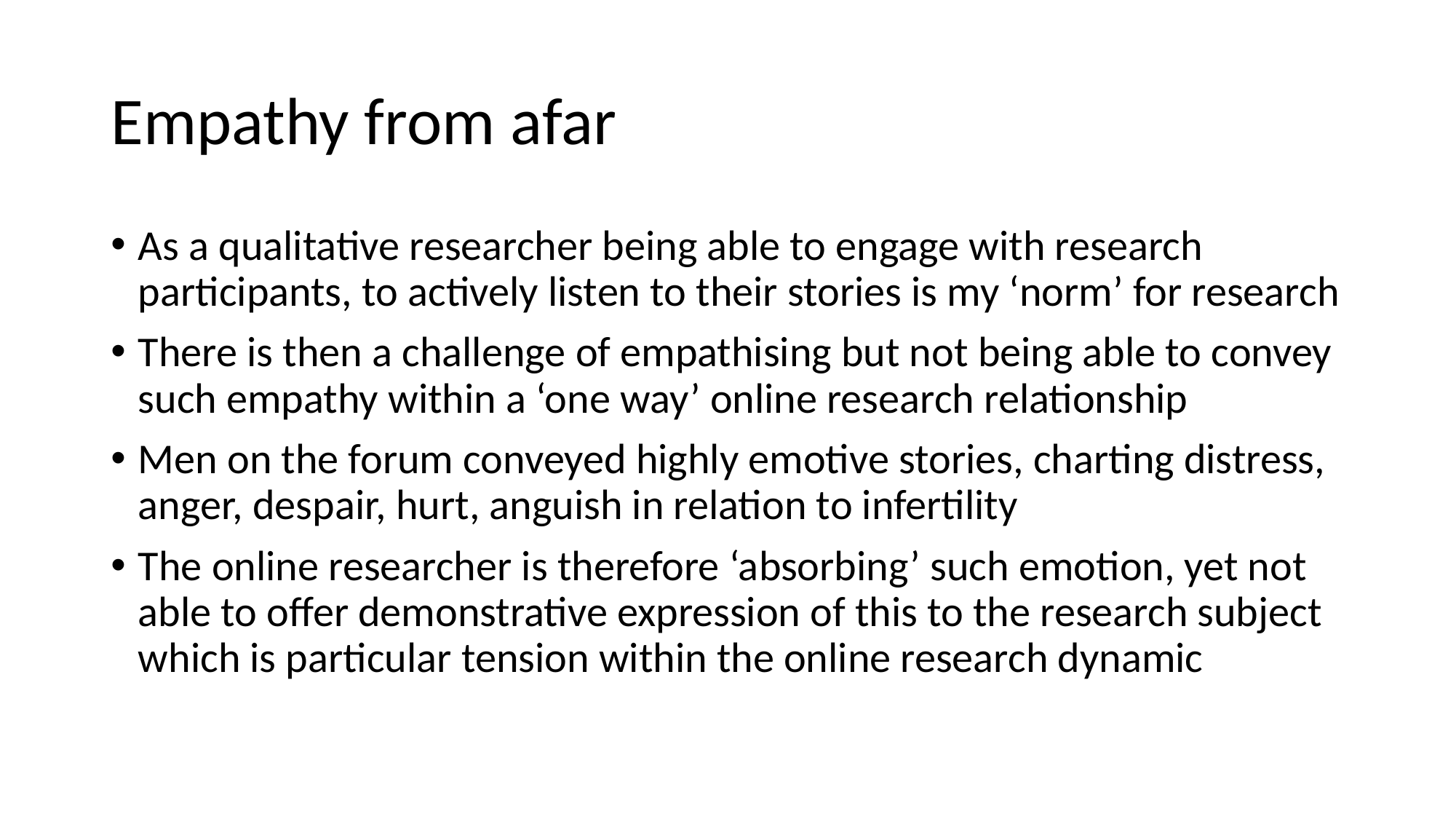

# Empathy from afar
As a qualitative researcher being able to engage with research participants, to actively listen to their stories is my ‘norm’ for research
There is then a challenge of empathising but not being able to convey such empathy within a ‘one way’ online research relationship
Men on the forum conveyed highly emotive stories, charting distress, anger, despair, hurt, anguish in relation to infertility
The online researcher is therefore ‘absorbing’ such emotion, yet not able to offer demonstrative expression of this to the research subject which is particular tension within the online research dynamic